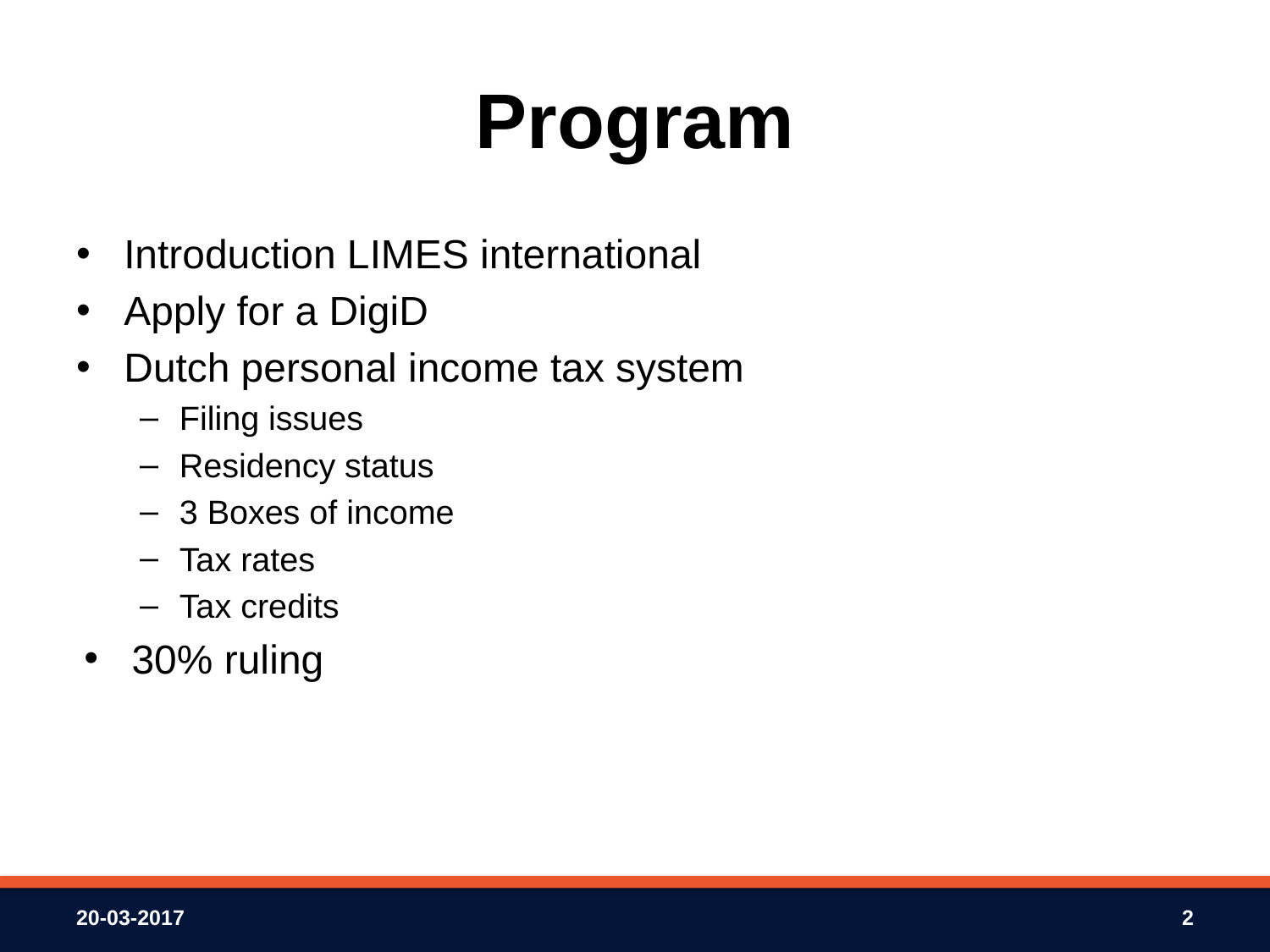

# Program
Introduction LIMES international
Apply for a DigiD
Dutch personal income tax system
Filing issues
Residency status
3 Boxes of income
Tax rates
Tax credits
30% ruling

20-03-2017
2